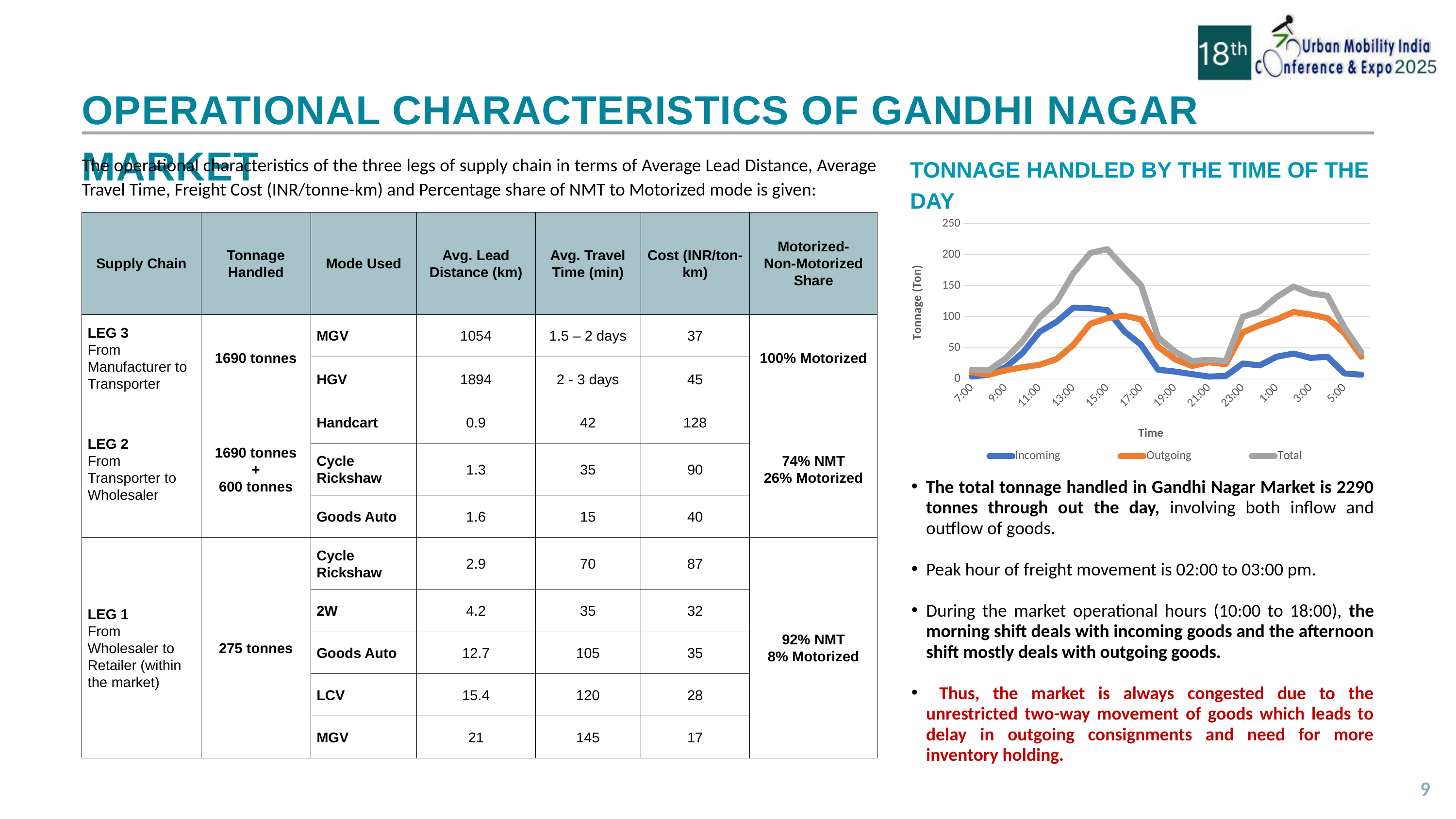

OPERATIONAL CHARACTERISTICS OF GANDHI NAGAR MARKET

The operational characteristics of the three legs of supply chain in terms of Average Lead Distance, Average Travel Time, Freight Cost (INR/tonne-km) and Percentage share of NMT to Motorized mode is given:
TONNAGE HANDLED BY THE TIME OF THE DAY

### Chart

| Category | Incoming | Outgoing | Total |
|---|---|---|---|
| 0.29166666666666669 | 4.0 | 11.0 | 15.0 |
| 0.33333333333333331 | 7.0 | 7.0 | 14.0 |
| 0.375 | 19.0 | 14.0 | 33.0 |
| 0.41666666666666702 | 42.0 | 19.0 | 61.0 |
| 0.45833333333333298 | 76.0 | 23.0 | 99.0 |
| 0.5 | 92.0 | 32.0 | 124.0 |
| 0.54166666666666696 | 115.0 | 55.0 | 170.0 |
| 0.58333333333333304 | 114.0 | 89.0 | 203.0 |
| 0.625 | 111.0 | 98.0 | 209.0 |
| 0.66666666666666696 | 77.0 | 102.0 | 179.0 |
| 0.70833333333333304 | 55.0 | 96.0 | 151.0 |
| 0.75 | 15.0 | 52.0 | 67.0 |
| 0.79166666666666696 | 12.0 | 32.0 | 44.0 |
| 0.83333333333333304 | 8.0 | 21.0 | 29.0 |
| 0.875 | 4.0 | 27.0 | 31.0 |
| 0.91666666666666696 | 5.0 | 24.0 | 29.0 |
| 0.95833333333333304 | 25.0 | 75.0 | 100.0 |
| 1 | 22.0 | 87.0 | 109.0 |
| 1.0416666666666701 | 36.0 | 96.0 | 132.0 |
| 1.0833333333333299 | 41.0 | 108.0 | 149.0 |
| 1.125 | 34.0 | 104.0 | 138.0 |
| 1.1666666666666701 | 36.0 | 98.0 | 134.0 |
| 1.2083333333333299 | 9.0 | 74.0 | 83.0 |
| 1.25 | 7.0 | 36.0 | 43.0 |
| Supply Chain | Tonnage Handled | Mode Used | Avg. Lead Distance (km) | Avg. Travel Time (min) | Cost (INR/ton-km) | Motorized- Non-Motorized Share |
| --- | --- | --- | --- | --- | --- | --- |
| LEG 3 From Manufacturer to Transporter | 1690 tonnes | MGV | 1054 | 1.5 – 2 days | 37 | 100% Motorized |
| LEG 3 From Manufacturer to Transporter | 1690 tonnes | HGV | 1894 | 2 - 3 days | 45 | 100% Motorized |
| LEG 2 From Transporter to Wholesaler | 1690 tonnes + 600 tonnes | Handcart | 0.9 | 42 | 128 | 74% NMT 26% Motorized |
| LEG 2 From Transporter to Wholesaler | 1690 tonnes + 600 tonnes | Cycle Rickshaw | 1.3 | 35 | 90 | 74% NMT 26% Motorized |
| LEG 2 From Transporter to Wholesaler | 1690 tonnes + 600 tonnes | Goods Auto | 1.6 | 15 | 40 | 74% NMT 26% Motorized |
| LEG 1 From Wholesaler to Retailer (within the market) | 275 tonnes | Cycle Rickshaw | 2.9 | 70 | 87 | 92% NMT 8% Motorized |
| LEG 1 From Wholesaler to Retailer (within the market) | 275 tonnes | 2W | 4.2 | 35 | 32 | 92% NMT 8% Motorized |
| LEG 1 From Wholesaler to Retailer (within the market) | 275 tonnes | Goods Auto | 12.7 | 105 | 35 | 92% NMT 8% Motorized |
| LEG 1 From Wholesaler to Retailer (within the market) | 275 tonnes | LCV | 15.4 | 120 | 28 | 92% NMT 8% Motorized |
| LEG 1 From Wholesaler to Retailer (within the market) | 275 tonnes | MGV | 21 | 145 | 17 | 92% NMT 8% Motorized |
The total tonnage handled in Gandhi Nagar Market is 2290 tonnes through out the day, involving both inflow and outflow of goods.

Peak hour of freight movement is 02:00 to 03:00 pm.

During the market operational hours (10:00 to 18:00), the morning shift deals with incoming goods and the afternoon shift mostly deals with outgoing goods.

 Thus, the market is always congested due to the unrestricted two-way movement of goods which leads to delay in outgoing consignments and need for more inventory holding.
9